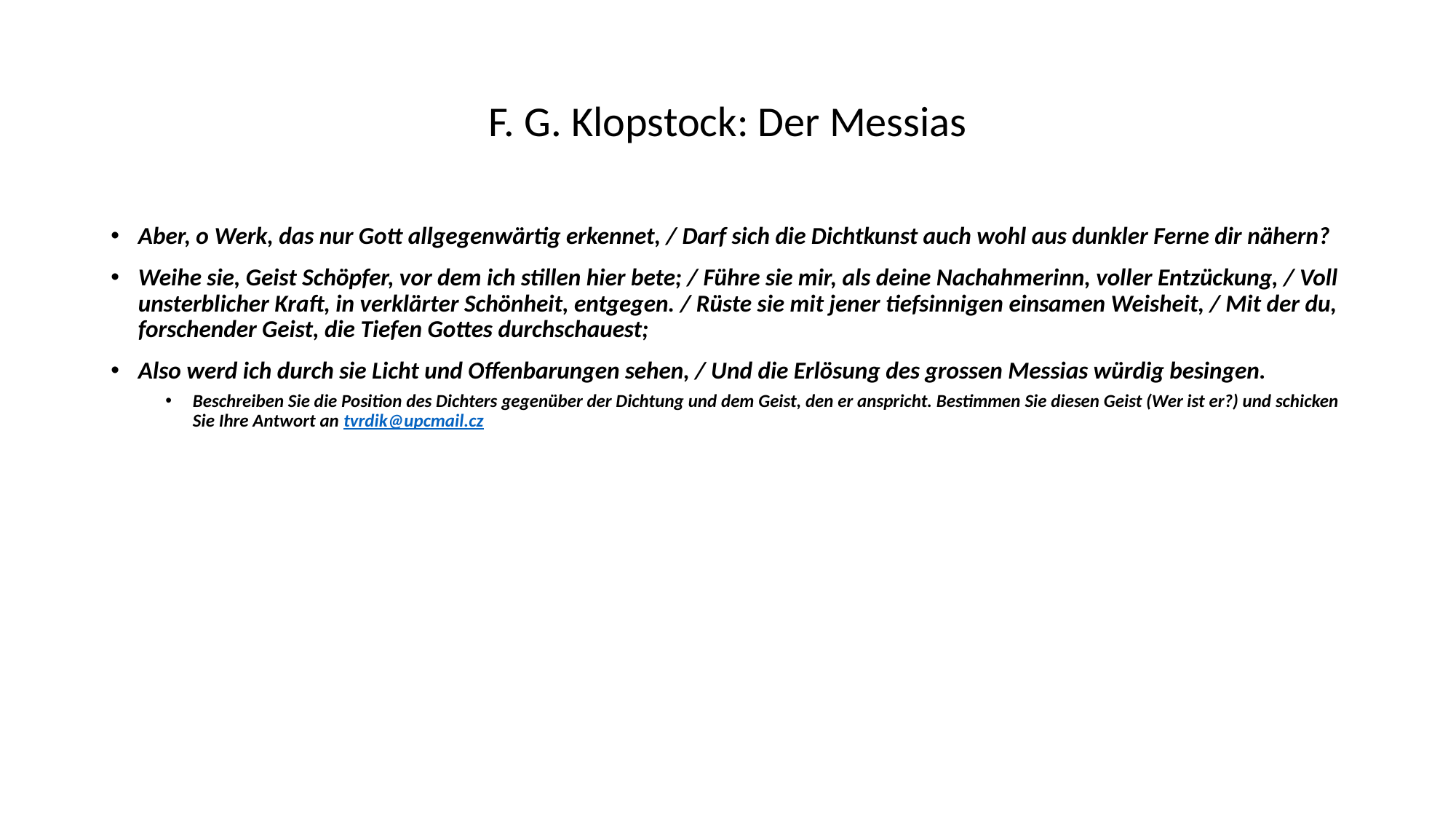

# F. G. Klopstock: Der Messias
Aber, o Werk, das nur Gott allgegenwärtig erkennet, / Darf sich die Dichtkunst auch wohl aus dunkler Ferne dir nähern?
Weihe sie, Geist Schöpfer, vor dem ich stillen hier bete; / Führe sie mir, als deine Nachahmerinn, voller Entzückung, / Voll unsterblicher Kraft, in verklärter Schönheit, entgegen. / Rüste sie mit jener tiefsinnigen einsamen Weisheit, / Mit der du, forschender Geist, die Tiefen Gottes durchschauest;
Also werd ich durch sie Licht und Offenbarungen sehen, / Und die Erlösung des grossen Messias würdig besingen.
Beschreiben Sie die Position des Dichters gegenüber der Dichtung und dem Geist, den er anspricht. Bestimmen Sie diesen Geist (Wer ist er?) und schicken Sie Ihre Antwort an tvrdik@upcmail.cz